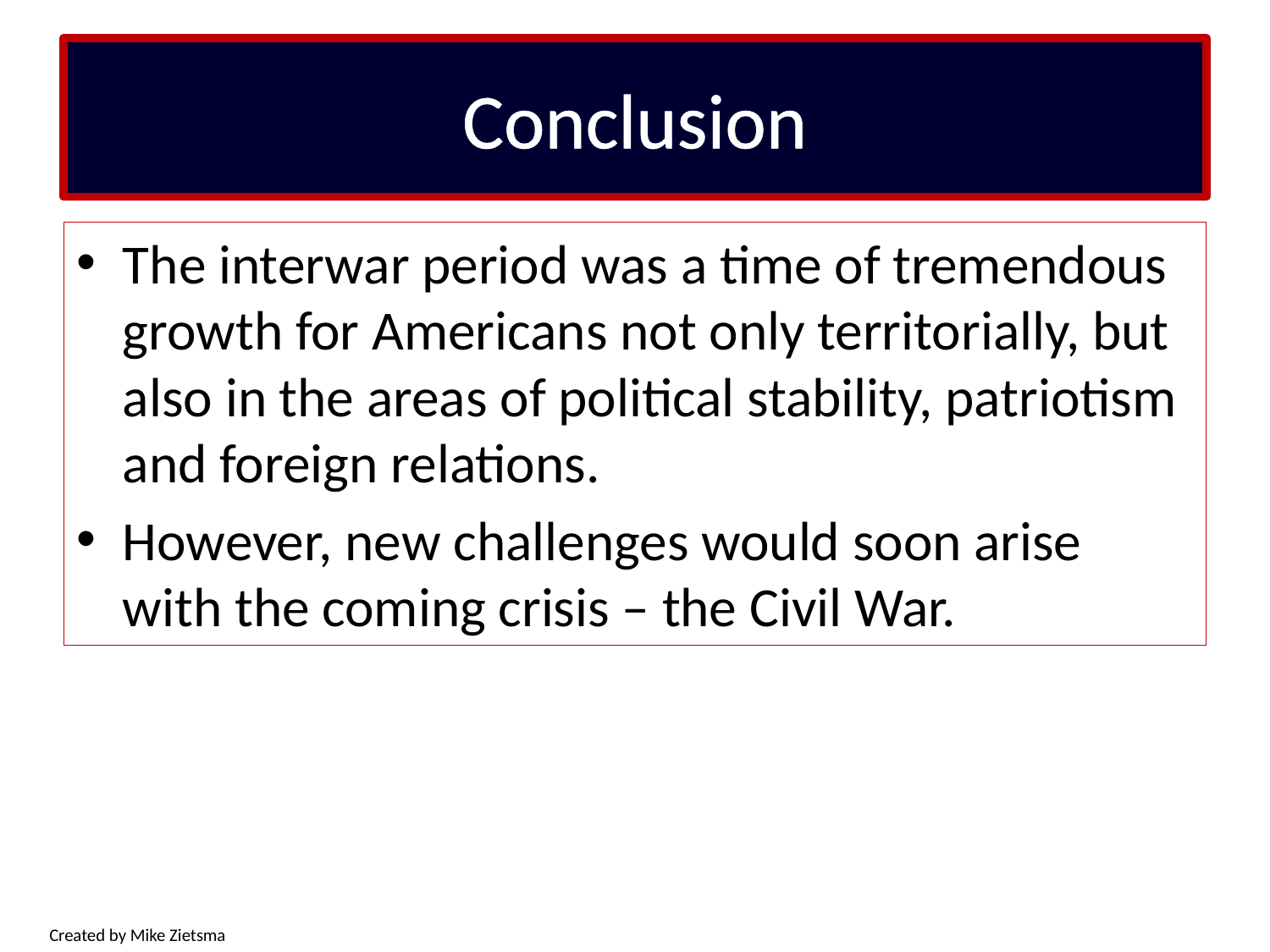

# Conclusion
The interwar period was a time of tremendous growth for Americans not only territorially, but also in the areas of political stability, patriotism and foreign relations.
However, new challenges would soon arise with the coming crisis – the Civil War.